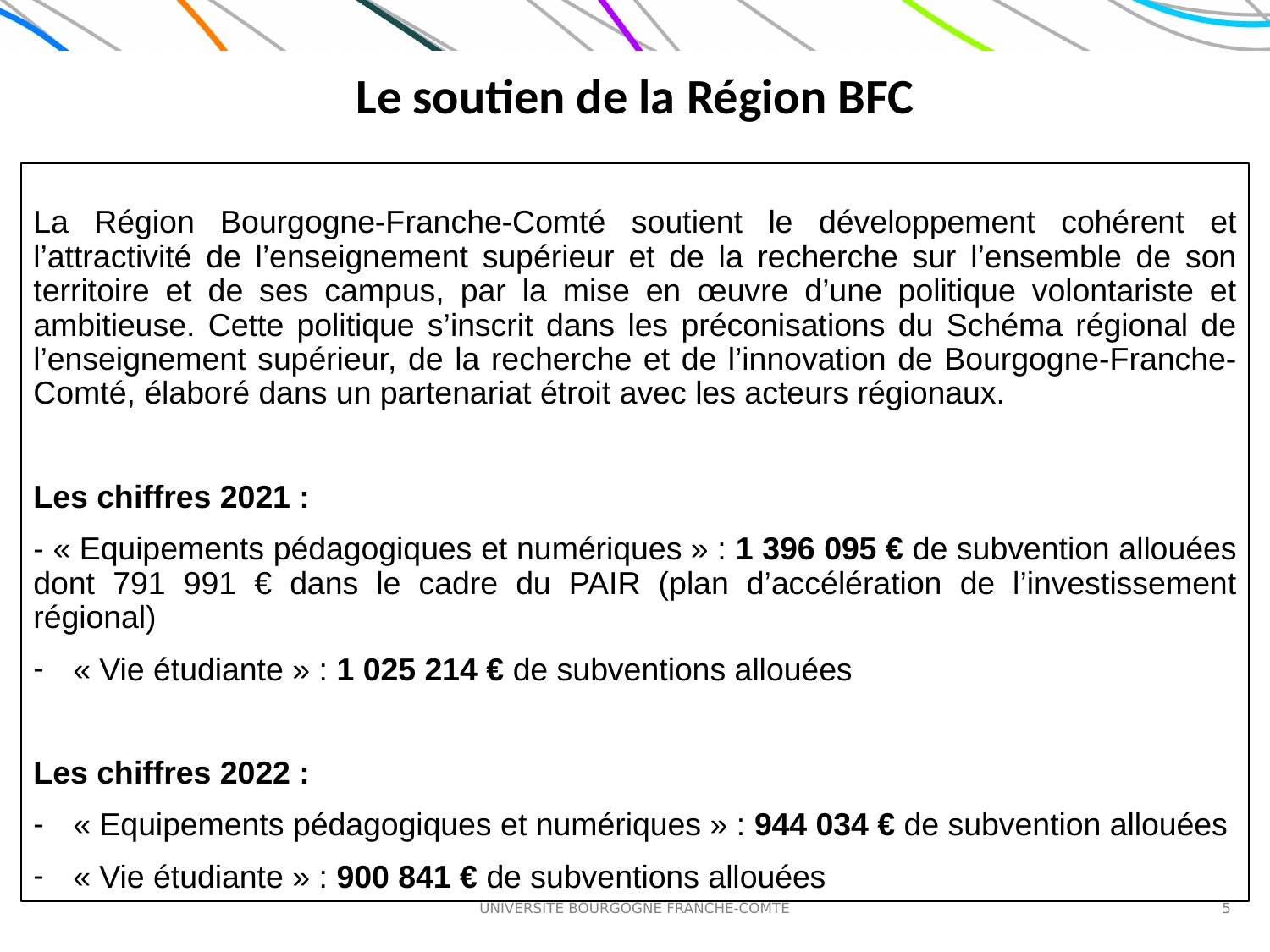

Le soutien de la Région BFC

La Région Bourgogne-Franche-Comté soutient le développement cohérent et l’attractivité de l’enseignement supérieur et de la recherche sur l’ensemble de son territoire et de ses campus, par la mise en œuvre d’une politique volontariste et ambitieuse. Cette politique s’inscrit dans les préconisations du Schéma régional de l’enseignement supérieur, de la recherche et de l’innovation de Bourgogne-Franche-Comté, élaboré dans un partenariat étroit avec les acteurs régionaux.

Les chiffres 2021 :
- « Equipements pédagogiques et numériques » : 1 396 095 € de subvention allouées dont 791 991 € dans le cadre du PAIR (plan d’accélération de l’investissement régional)
« Vie étudiante » : 1 025 214 € de subventions allouées

Les chiffres 2022 :
« Equipements pédagogiques et numériques » : 944 034 € de subvention allouées
« Vie étudiante » : 900 841 € de subventions allouées

UNIVERSITÉ BOURGOGNE FRANCHE-COMTÉ
5